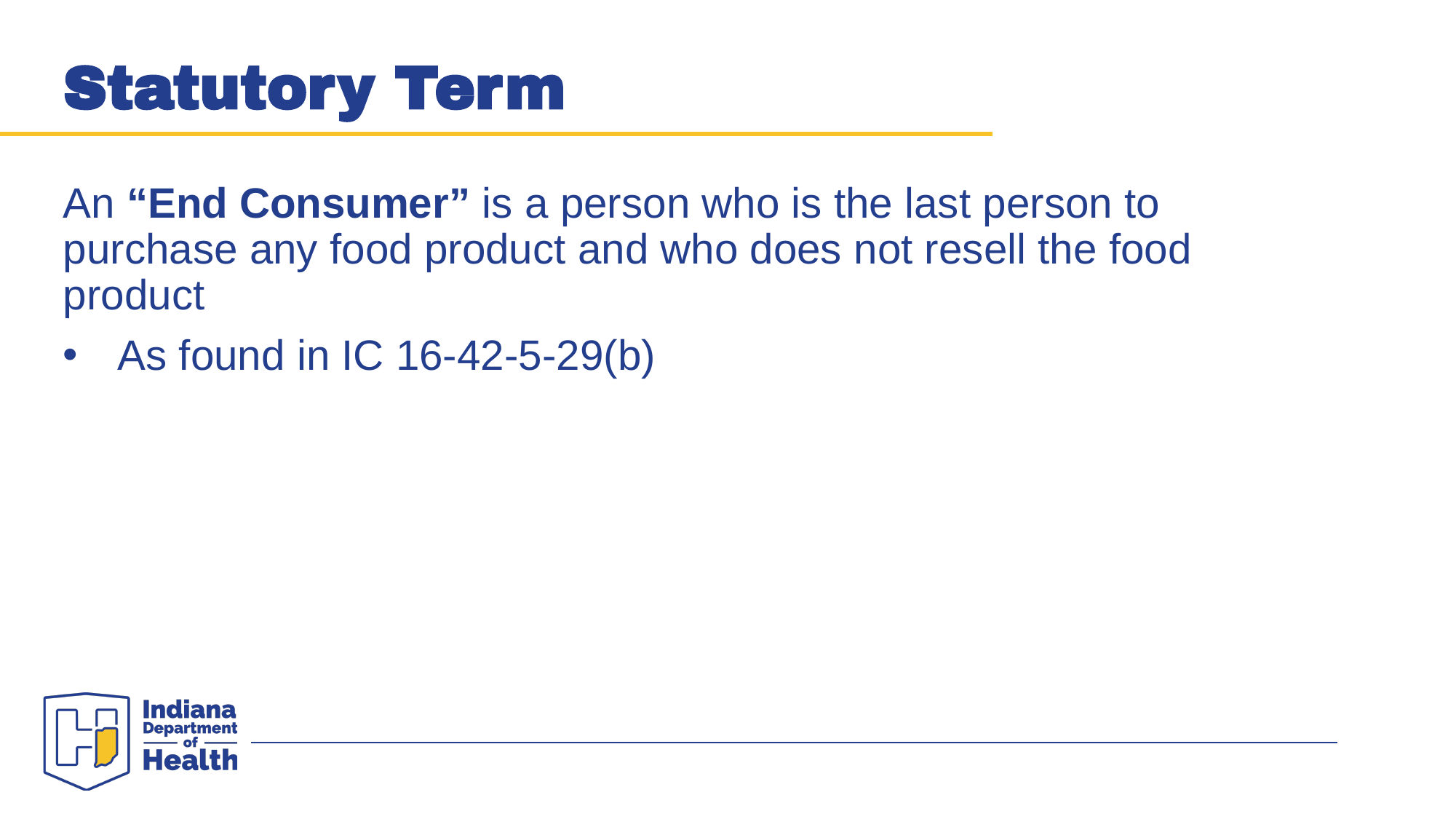

# Statutory Term
An “End Consumer” is a person who is the last person to purchase any food product and who does not resell the food product
As found in IC 16-42-5-29(b)